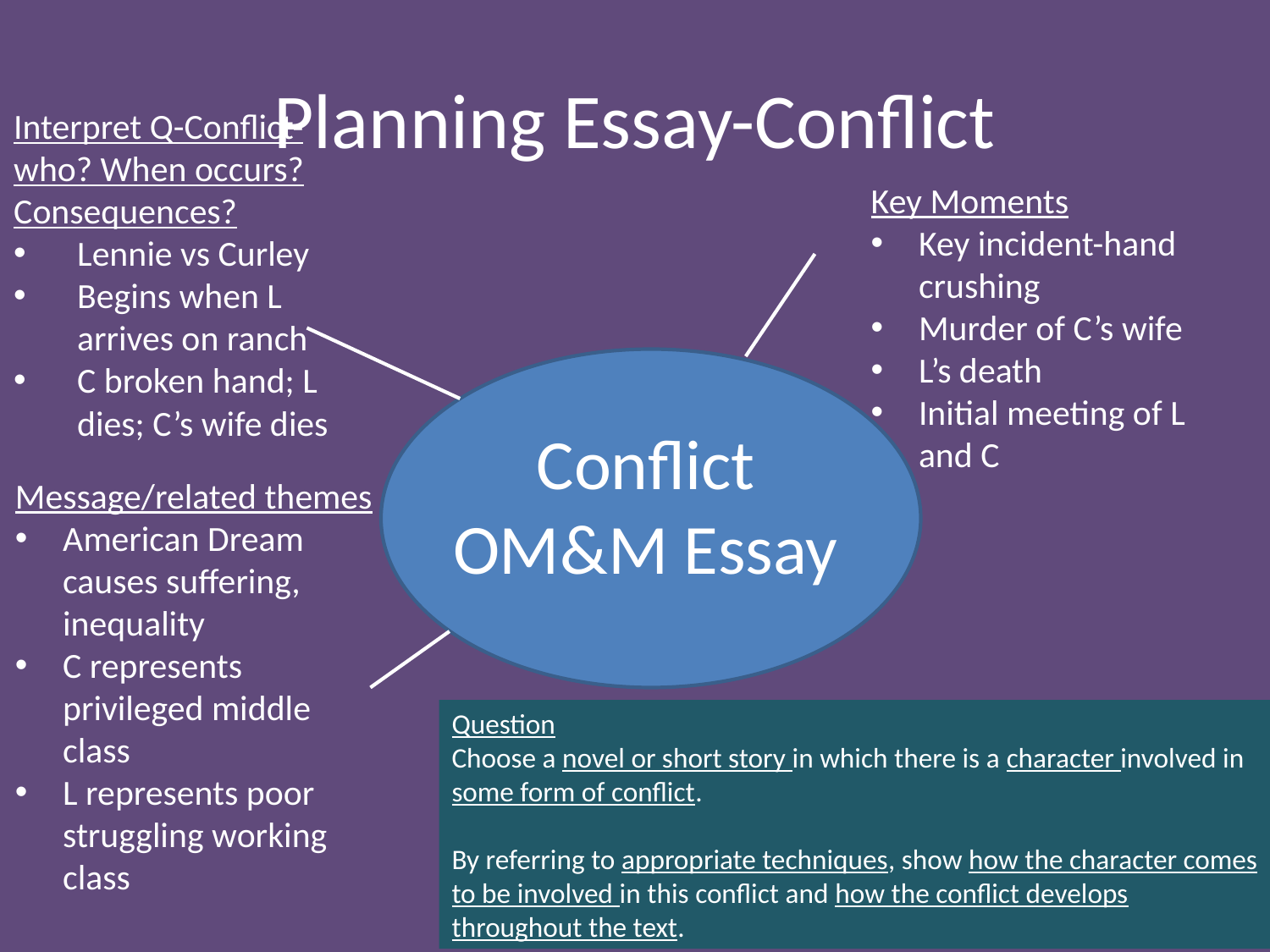

# Planning Essay-Conflict
Interpret Q-Conflict-who? When occurs?
Consequences?
Lennie vs Curley
Begins when L arrives on ranch
C broken hand; L dies; C’s wife dies

Key Moments
Key incident-hand crushing
Murder of C’s wife
L’s death
Initial meeting of L and C

Conflict OM&M Essay
Message/related themes
American Dream causes suffering, inequality
C represents privileged middle class
L represents poor struggling working class
Question
Choose a novel or short story in which there is a character involved in some form of conflict.

By referring to appropriate techniques, show how the character comes to be involved in this conflict and how the conflict develops throughout the text.